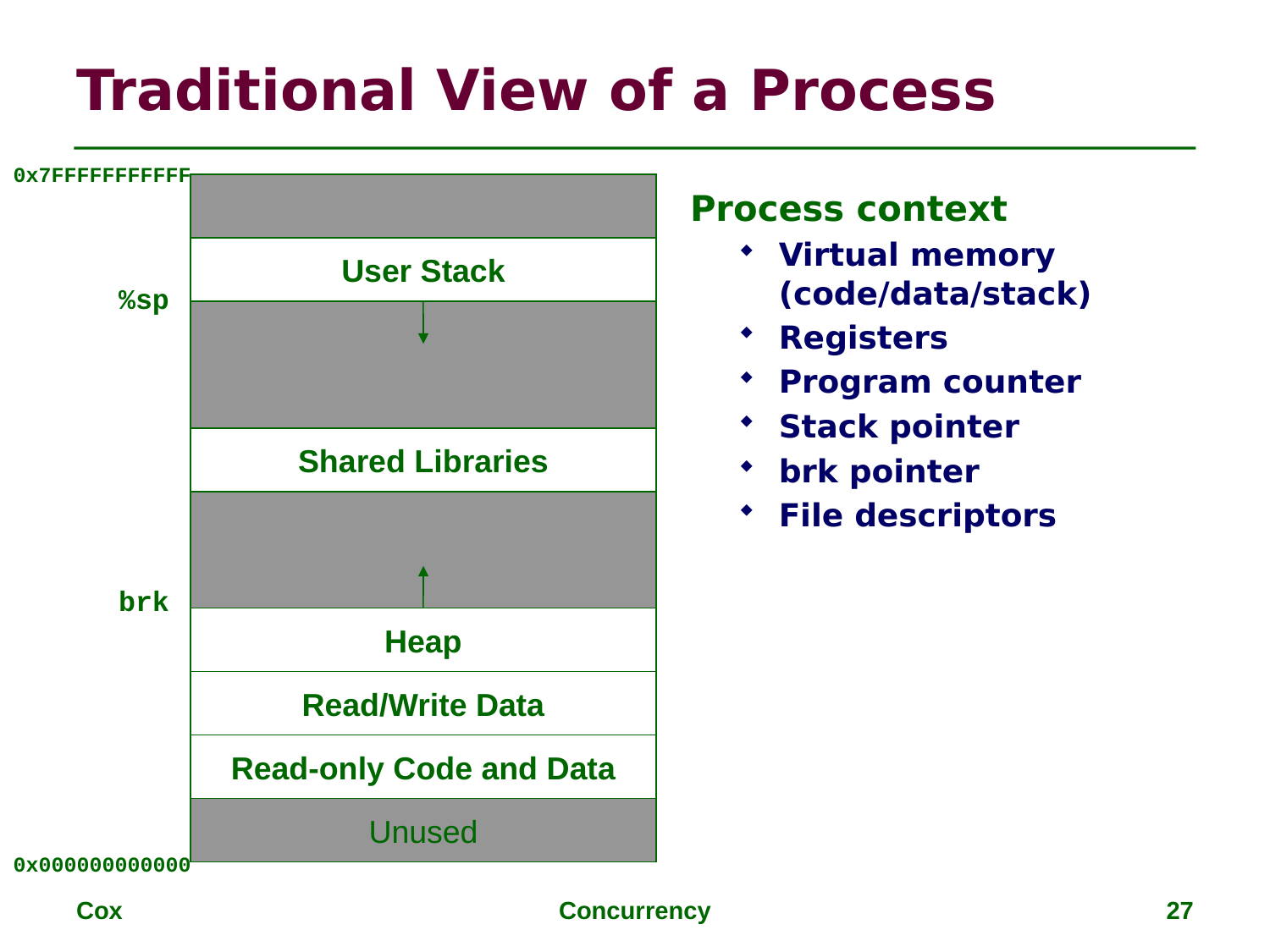

# Traditional View of a Process
0x7FFFFFFFFFFF

Process context
Virtual memory (code/data/stack)
Registers
Program counter
Stack pointer
brk pointer
File descriptors
User Stack
%sp

Shared Libraries

brk
Heap
Read/Write Data
Read-only Code and Data
Unused
0x000000000000
Cox
Concurrency
27